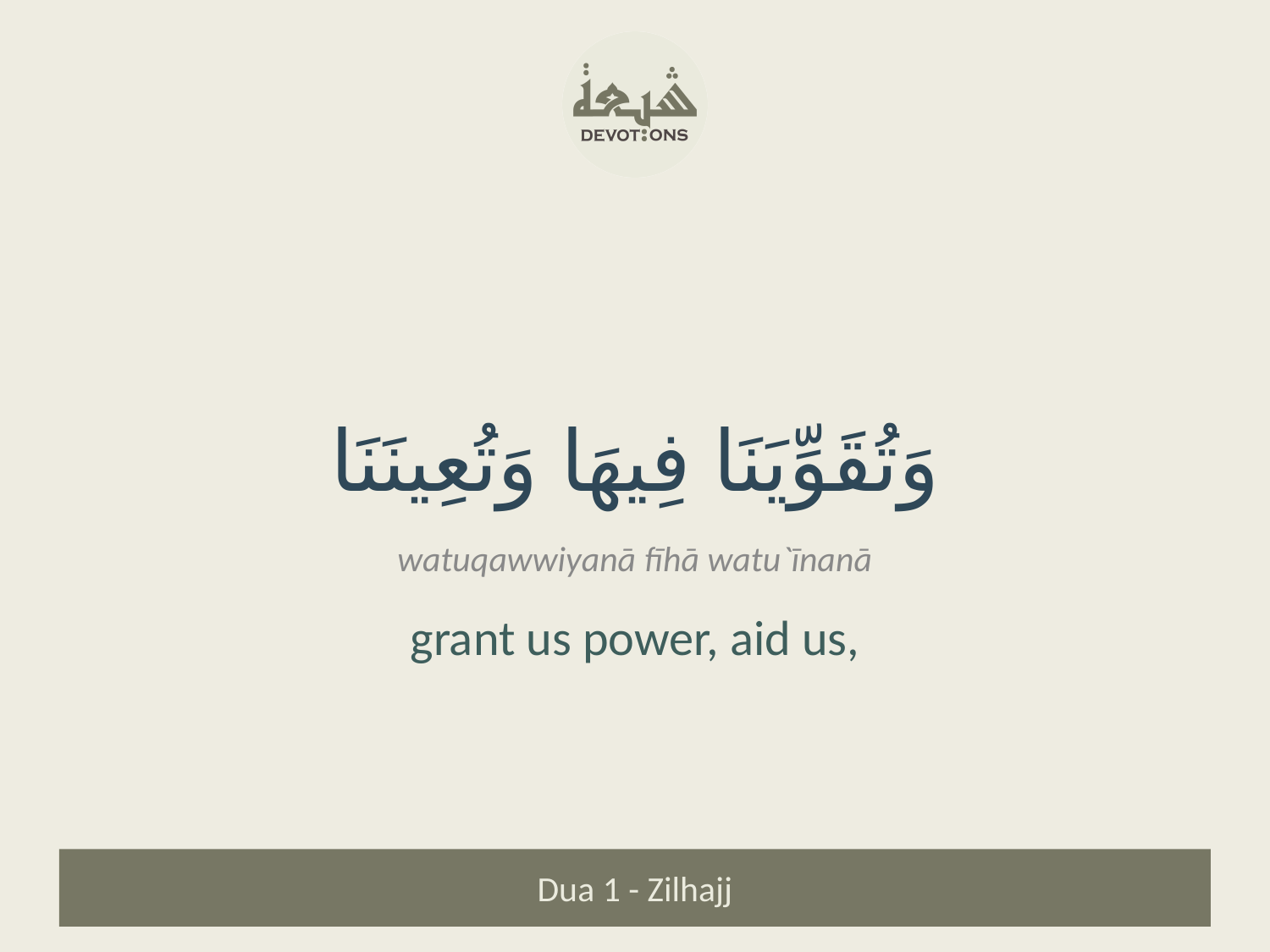

وَتُقَوِّيَنَا فِيهَا وَتُعِينَنَا
watuqawwiyanā fīhā watu`īnanā
grant us power, aid us,
Dua 1 - Zilhajj